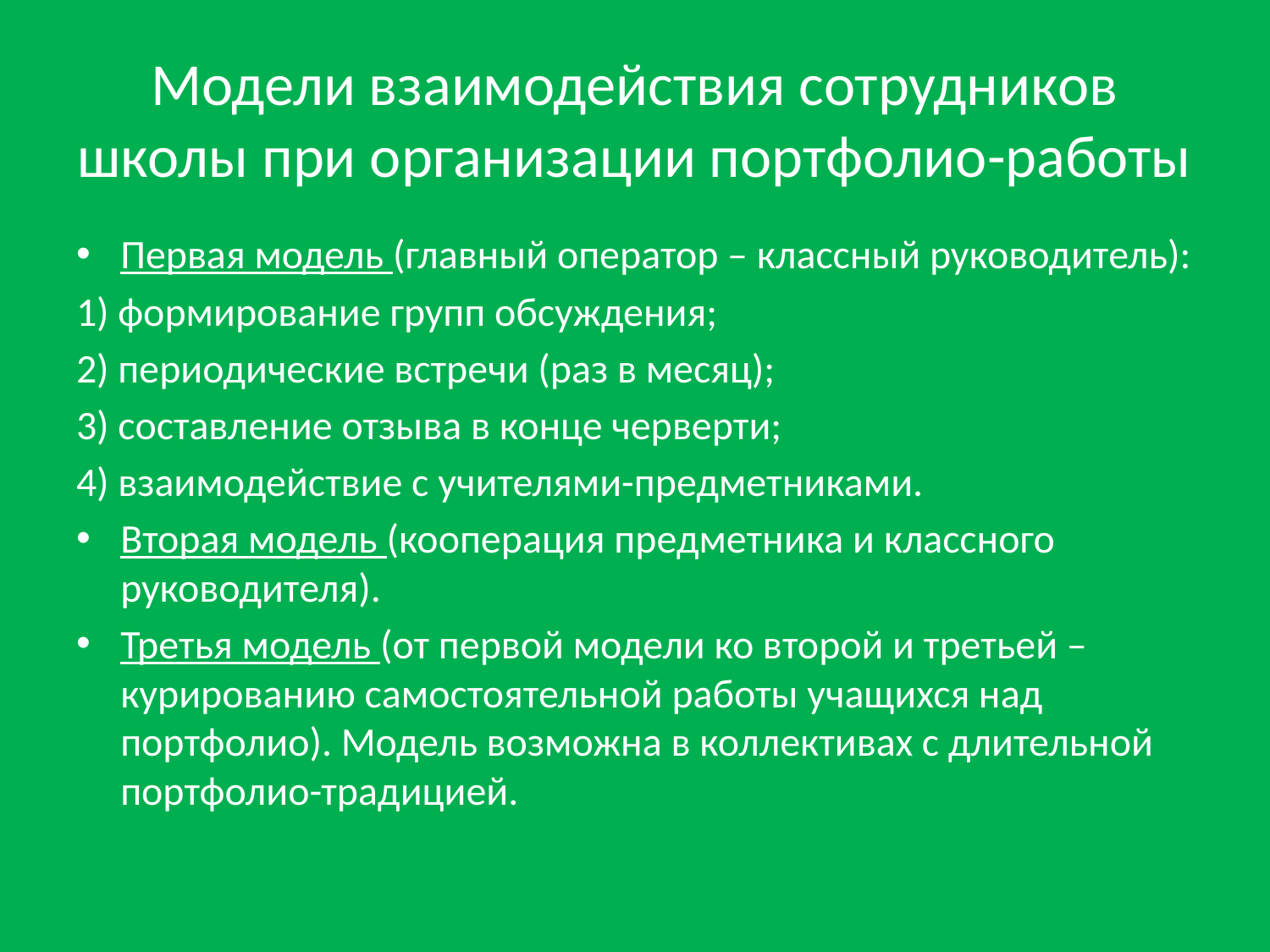

# Модели взаимодействия сотрудников школы при организации портфолио-работы
Первая модель (главный оператор – классный руководитель):
1) формирование групп обсуждения;
2) периодические встречи (раз в месяц);
3) составление отзыва в конце черверти;
4) взаимодействие с учителями-предметниками.
Вторая модель (кооперация предметника и классного руководителя).
Третья модель (от первой модели ко второй и третьей – курированию самостоятельной работы учащихся над портфолио). Модель возможна в коллективах с длительной портфолио-традицией.